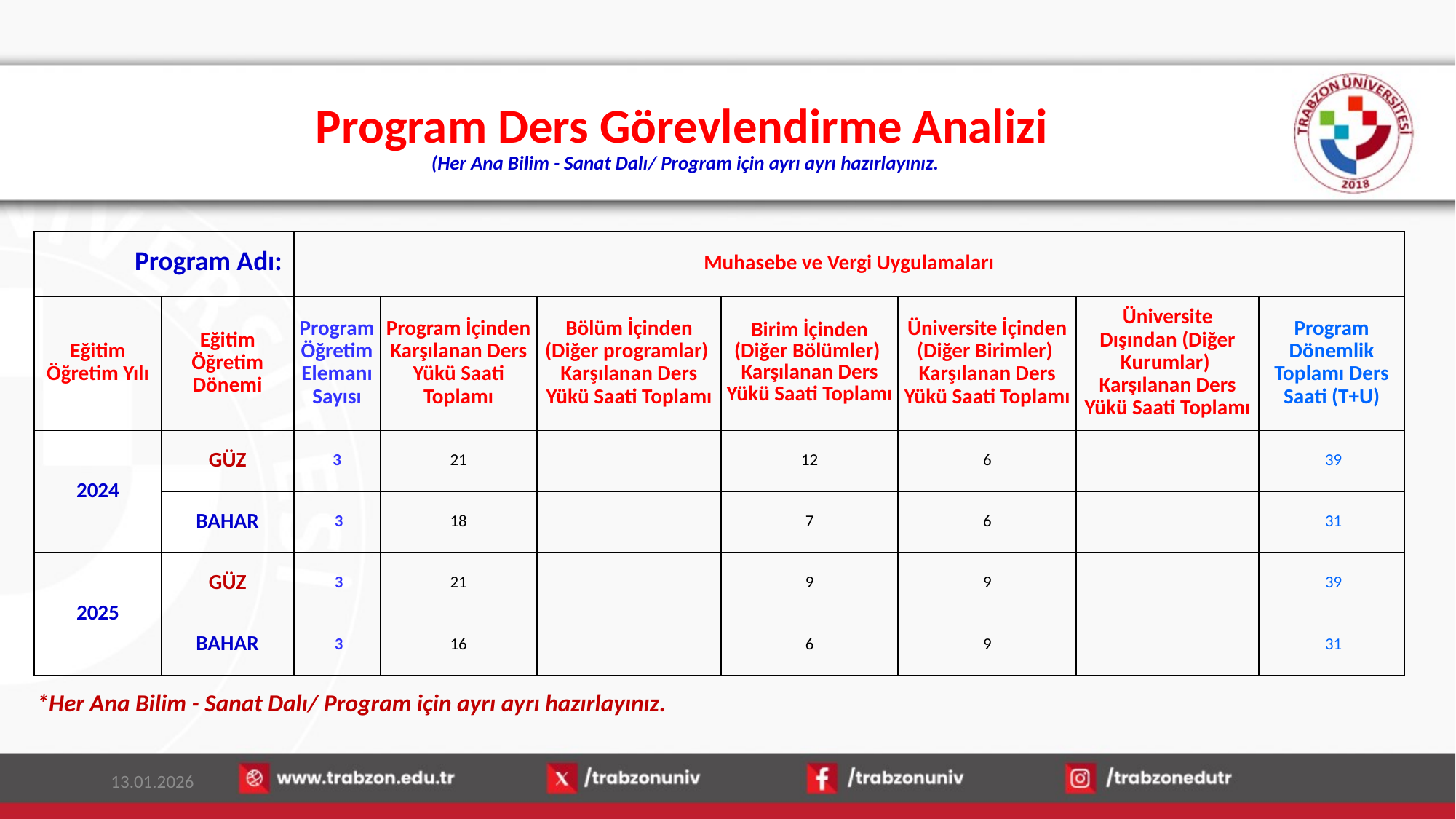

# Program Ders Görevlendirme Analizi (Her Ana Bilim - Sanat Dalı/ Program için ayrı ayrı hazırlayınız.
| Program Adı: |  | Muhasebe ve Vergi Uygulamaları |  |  |  |  |  |  |
| --- | --- | --- | --- | --- | --- | --- | --- | --- |
| Eğitim Öğretim Yılı | Eğitim Öğretim Dönemi | Program Öğretim Elemanı Sayısı | Program İçinden Karşılanan Ders Yükü Saati Toplamı | Bölüm İçinden (Diğer programlar) Karşılanan Ders Yükü Saati Toplamı | Birim İçinden (Diğer Bölümler) Karşılanan Ders Yükü Saati Toplamı | Üniversite İçinden (Diğer Birimler) Karşılanan Ders Yükü Saati Toplamı | Üniversite Dışından (Diğer Kurumlar) Karşılanan Ders Yükü Saati Toplamı | Program Dönemlik Toplamı Ders Saati (T+U) |
| 2024 | GÜZ | 3 | 21 |  | 12 | 6 |  | 39 |
|  | BAHAR | 3 | 18 |  | 7 | 6 |  | 31 |
| 2025 | GÜZ | 3 | 21 |  | 9 | 9 |  | 39 |
|  | BAHAR | 3 | 16 |  | 6 | 9 |  | 31 |
*Her Ana Bilim - Sanat Dalı/ Program için ayrı ayrı hazırlayınız.
13.01.2026
21